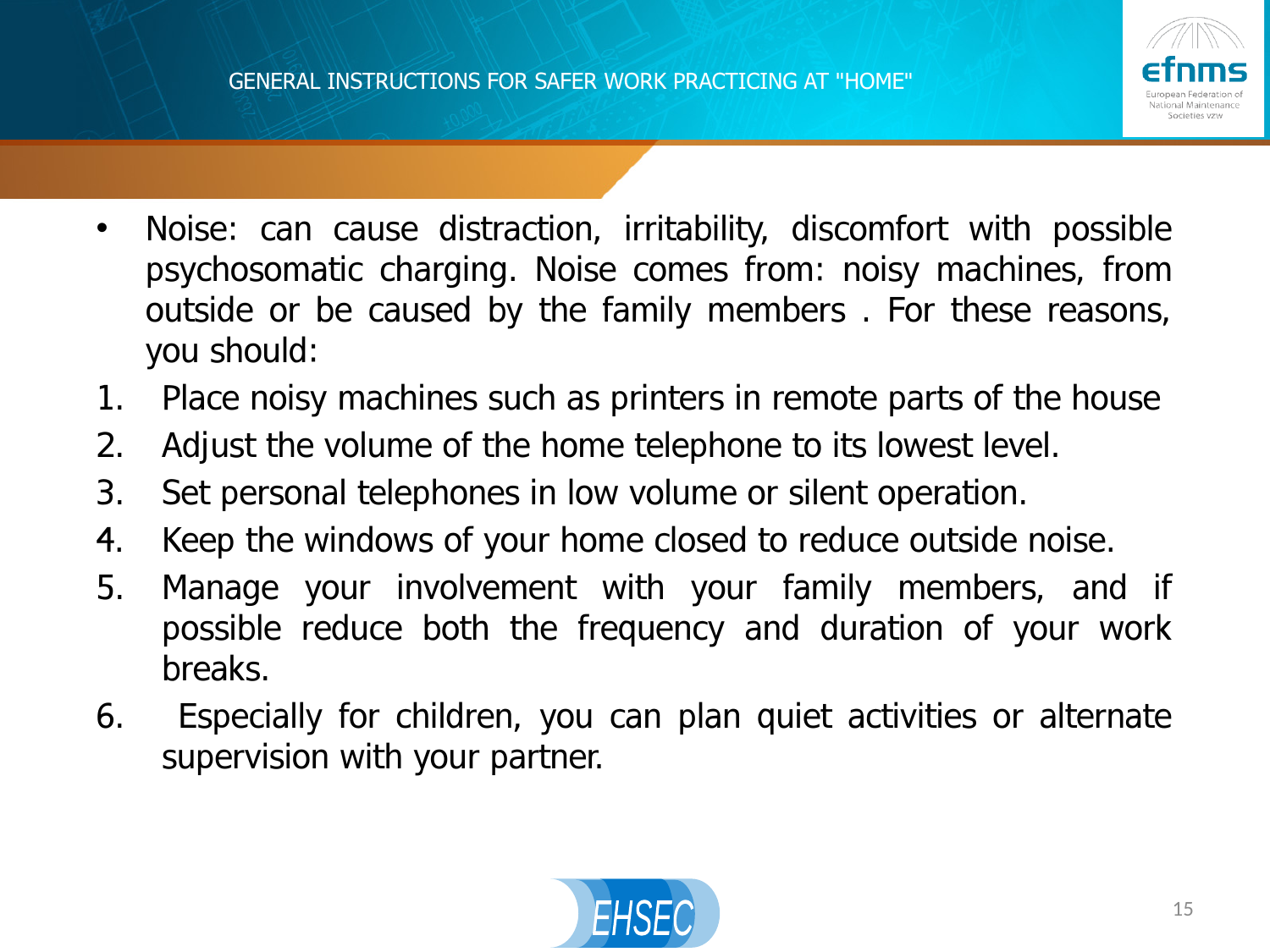

# GENERAL INSTRUCTIONS FOR SAFER WORK PRACTICING AT "HOME"
Noise: can cause distraction, irritability, discomfort with possible psychosomatic charging. Noise comes from: noisy machines, from outside or be caused by the family members . For these reasons, you should:
Place noisy machines such as printers in remote parts of the house
Adjust the volume of the home telephone to its lowest level.
Set personal telephones in low volume or silent operation.
Keep the windows of your home closed to reduce outside noise.
Manage your involvement with your family members, and if possible reduce both the frequency and duration of your work breaks.
 Especially for children, you can plan quiet activities or alternate supervision with your partner.
15